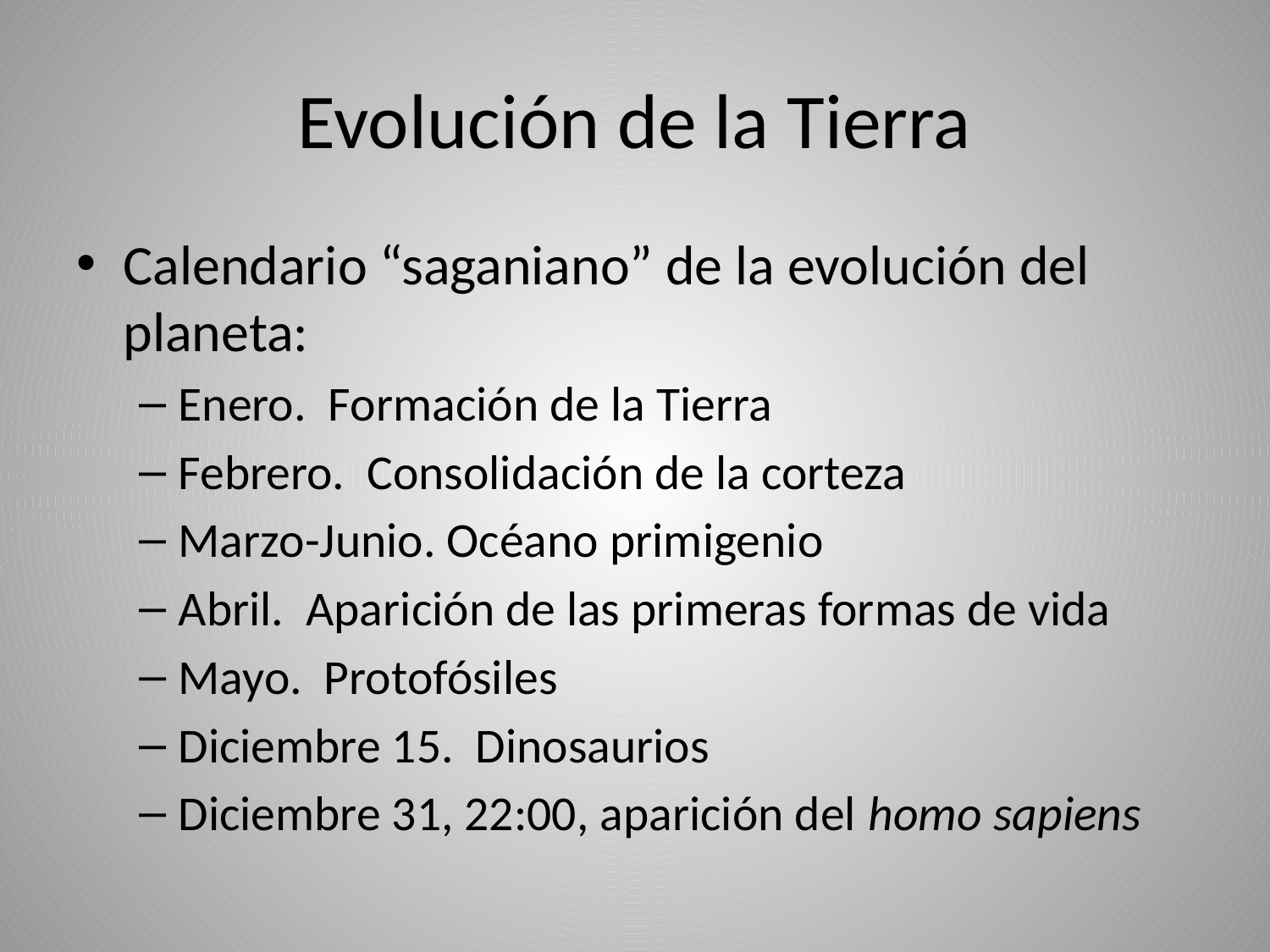

# Evolución de la Tierra
Calendario “saganiano” de la evolución del planeta:
Enero.  Formación de la Tierra
Febrero.  Consolidación de la corteza
Marzo-Junio. Océano primigenio
Abril.  Aparición de las primeras formas de vida
Mayo.  Protofósiles
Diciembre 15.  Dinosaurios
Diciembre 31, 22:00, aparición del homo sapiens